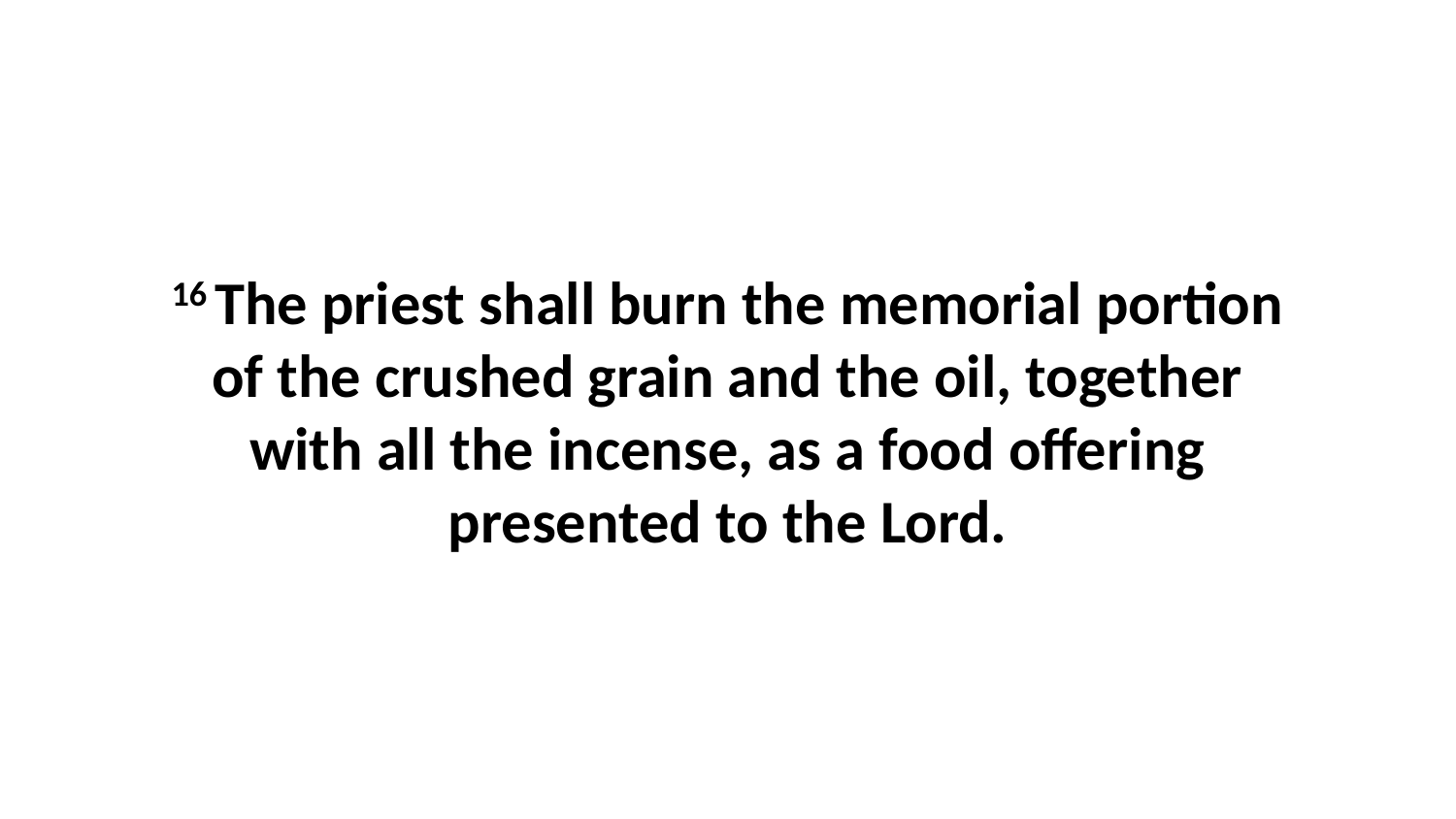

16 The priest shall burn the memorial portion of the crushed grain and the oil, together with all the incense, as a food offering presented to the Lord.